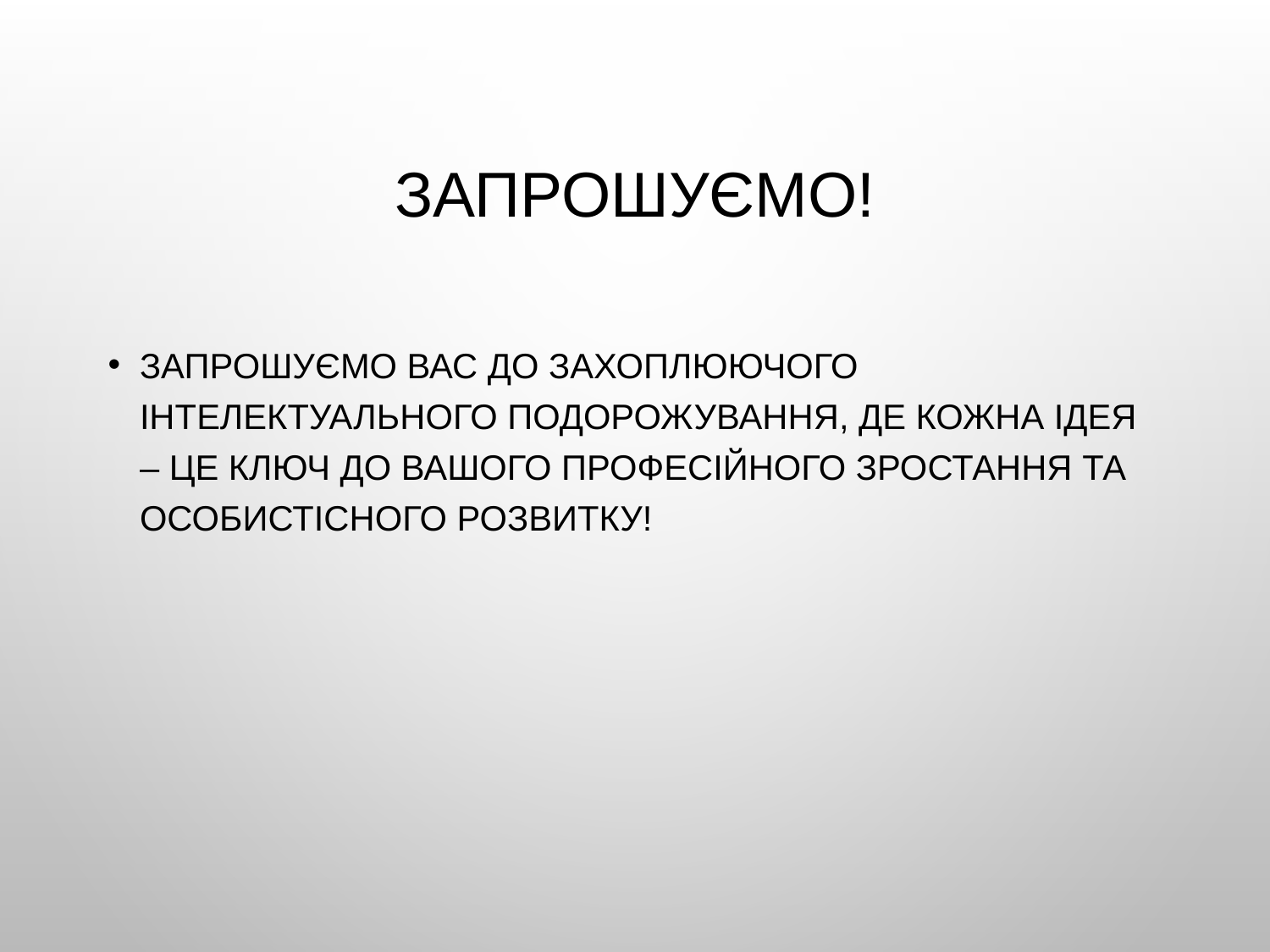

# Запрошуємо!
Запрошуємо вас до захоплюючого інтелектуального подорожування, де кожна ідея – це ключ до вашого професійного зростання та особистісного розвитку!